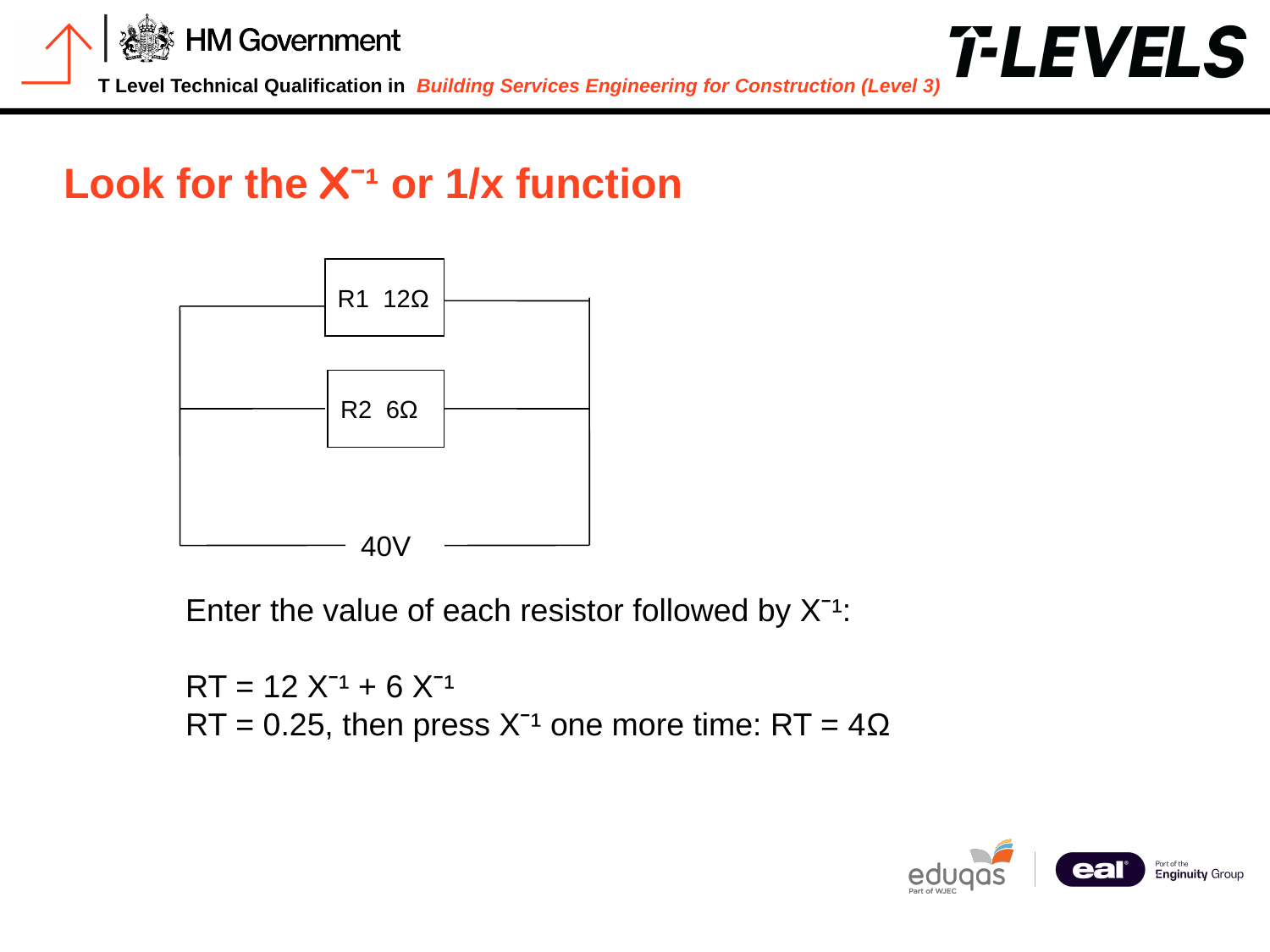

Look for the Xˉ¹ or 1/x function
R1  12Ω

R2  6Ω

40V
Enter the value of each resistor followed by Xˉ¹:

RT = 12 Xˉ¹ + 6 Xˉ¹
RT = 0.25, then press Xˉ¹ one more time: RT = 4Ω